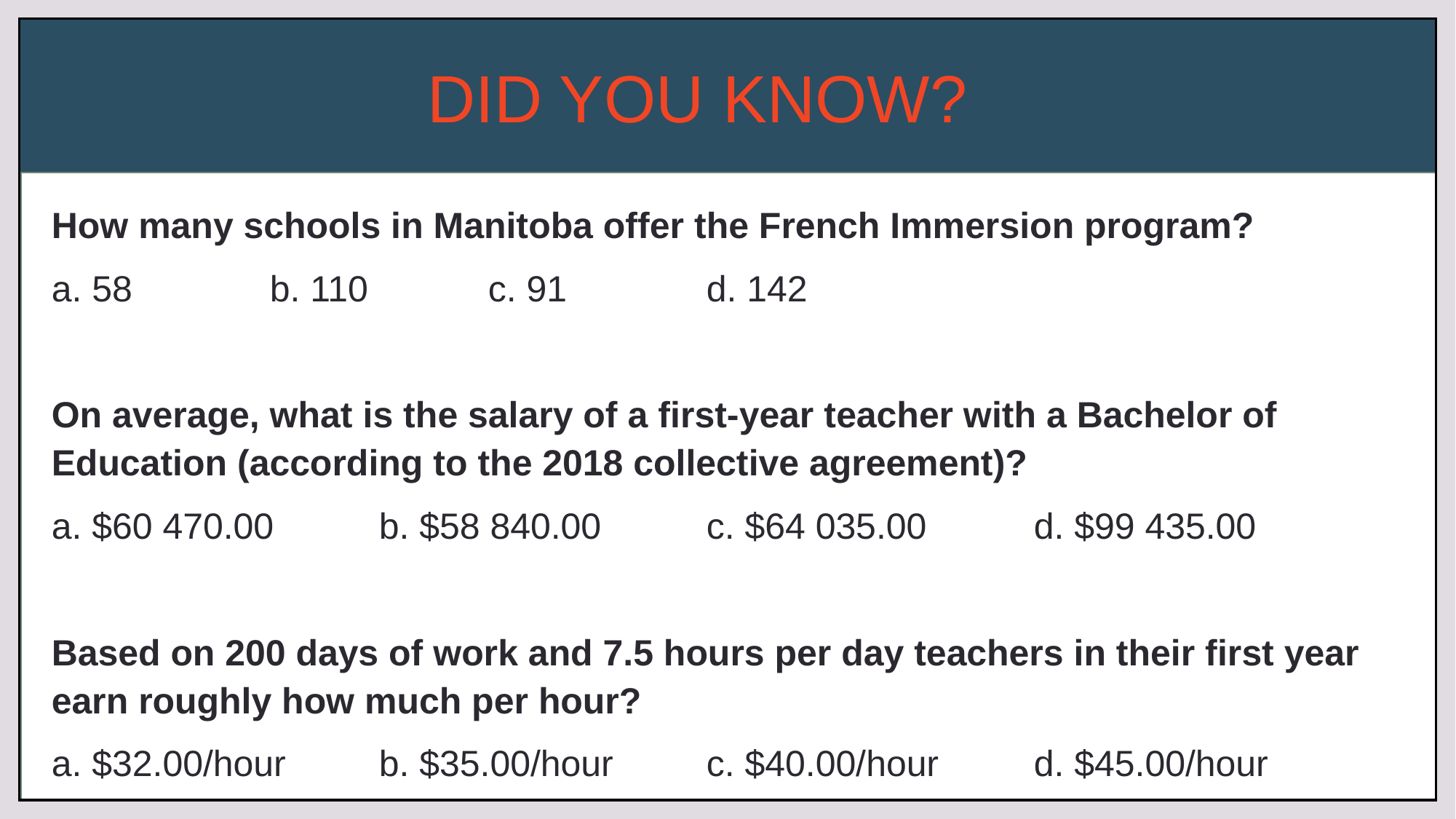

# DID YOU KNOW?

How many schools in Manitoba offer the French Immersion program?
a. 58		b. 110		c. 91 		d. 142

On average, what is the salary of a first-year teacher with a Bachelor of Education (according to the 2018 collective agreement)?
a. $60 470.00	b. $58 840.00	c. $64 035.00 	d. $99 435.00

Based on 200 days of work and 7.5 hours per day teachers in their first year earn roughly how much per hour?
a. $32.00/hour	b. $35.00/hour	c. $40.00/hour 	d. $45.00/hour